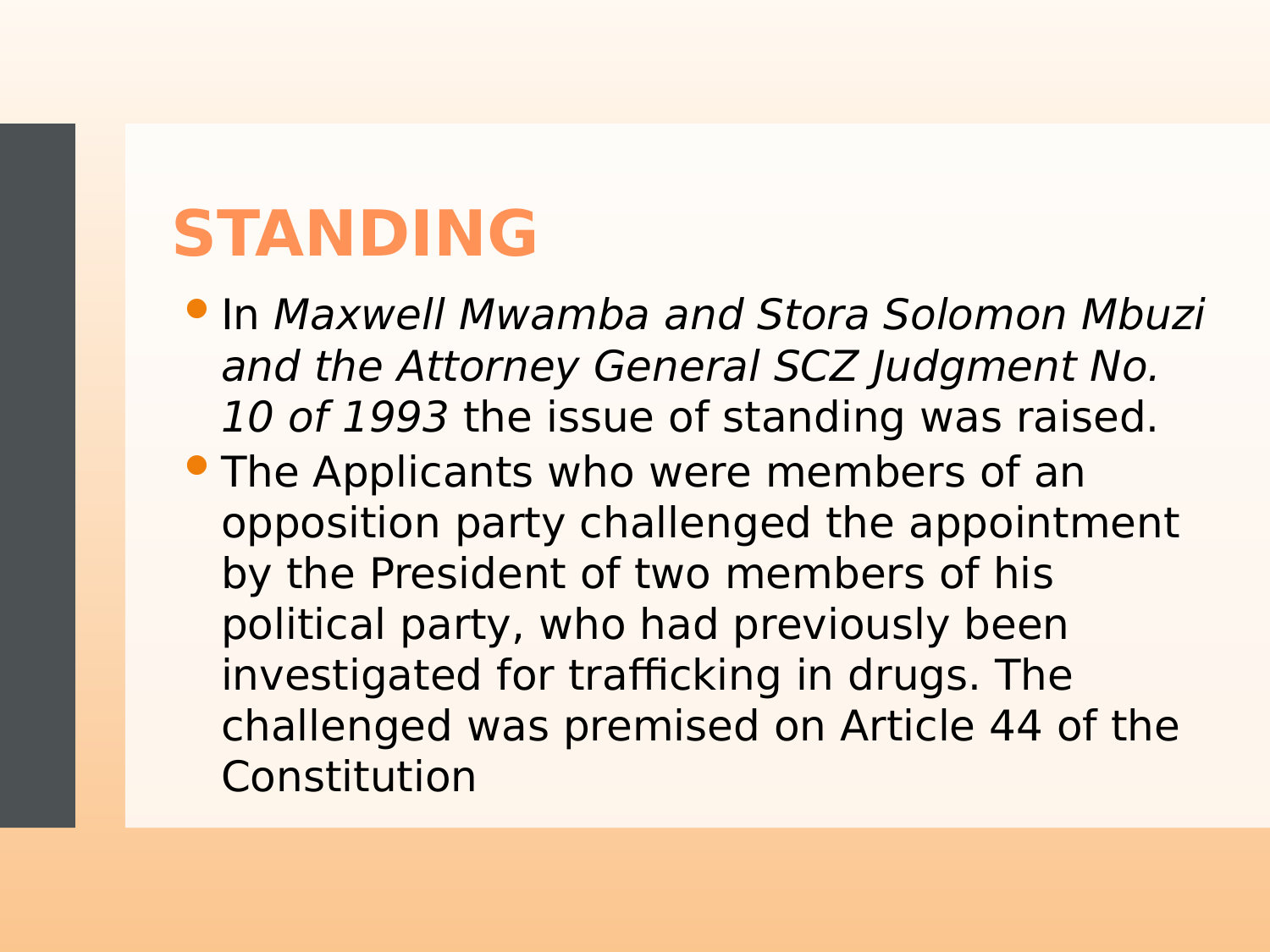

# STANDING
In Maxwell Mwamba and Stora Solomon Mbuzi and the Attorney General SCZ Judgment No. 10 of 1993 the issue of standing was raised.
The Applicants who were members of an opposition party challenged the appointment by the President of two members of his political party, who had previously been investigated for trafficking in drugs. The challenged was premised on Article 44 of the Constitution